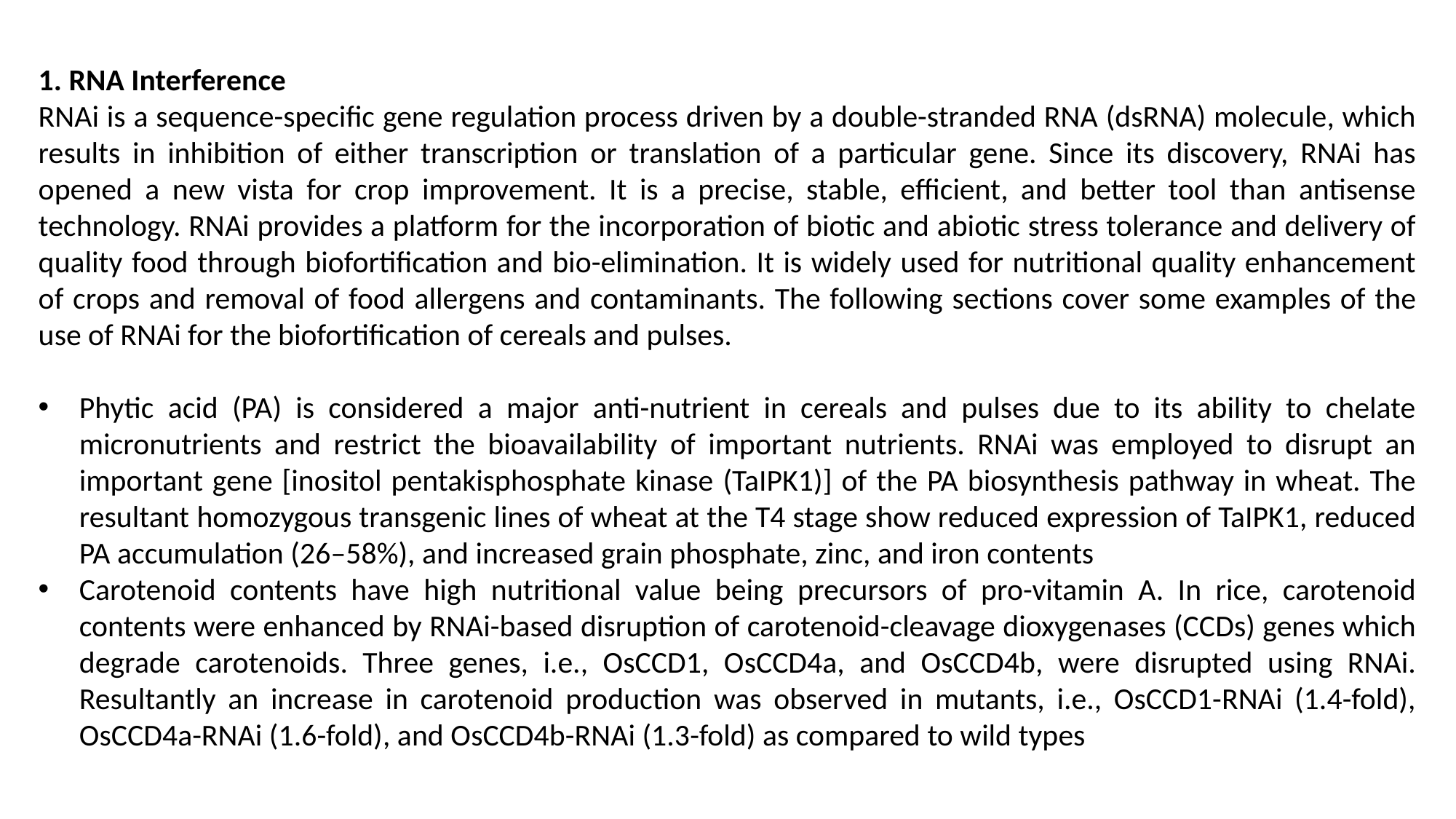

1. RNA Interference
RNAi is a sequence-specific gene regulation process driven by a double-stranded RNA (dsRNA) molecule, which results in inhibition of either transcription or translation of a particular gene. Since its discovery, RNAi has opened a new vista for crop improvement. It is a precise, stable, efficient, and better tool than antisense technology. RNAi provides a platform for the incorporation of biotic and abiotic stress tolerance and delivery of quality food through biofortification and bio-elimination. It is widely used for nutritional quality enhancement of crops and removal of food allergens and contaminants. The following sections cover some examples of the use of RNAi for the biofortification of cereals and pulses.

Phytic acid (PA) is considered a major anti-nutrient in cereals and pulses due to its ability to chelate micronutrients and restrict the bioavailability of important nutrients. RNAi was employed to disrupt an important gene [inositol pentakisphosphate kinase (TaIPK1)] of the PA biosynthesis pathway in wheat. The resultant homozygous transgenic lines of wheat at the T4 stage show reduced expression of TaIPK1, reduced PA accumulation (26–58%), and increased grain phosphate, zinc, and iron contents
Carotenoid contents have high nutritional value being precursors of pro-vitamin A. In rice, carotenoid contents were enhanced by RNAi-based disruption of carotenoid-cleavage dioxygenases (CCDs) genes which degrade carotenoids. Three genes, i.e., OsCCD1, OsCCD4a, and OsCCD4b, were disrupted using RNAi. Resultantly an increase in carotenoid production was observed in mutants, i.e., OsCCD1-RNAi (1.4-fold), OsCCD4a-RNAi (1.6-fold), and OsCCD4b-RNAi (1.3-fold) as compared to wild types